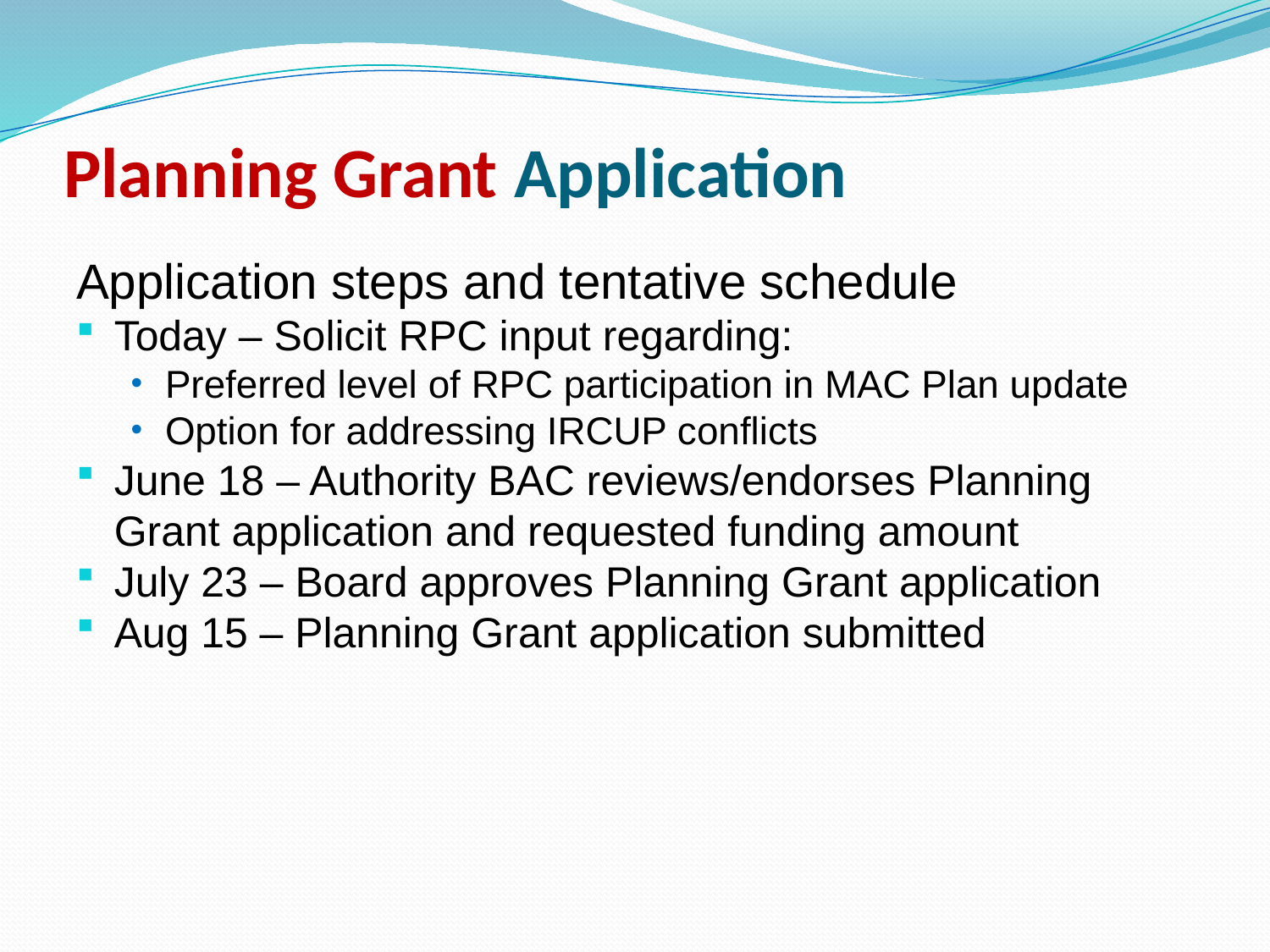

# Planning Grant Application
Application steps and tentative schedule
Today – Solicit RPC input regarding:
Preferred level of RPC participation in MAC Plan update
Option for addressing IRCUP conflicts
June 18 – Authority BAC reviews/endorses Planning Grant application and requested funding amount
July 23 – Board approves Planning Grant application
Aug 15 – Planning Grant application submitted